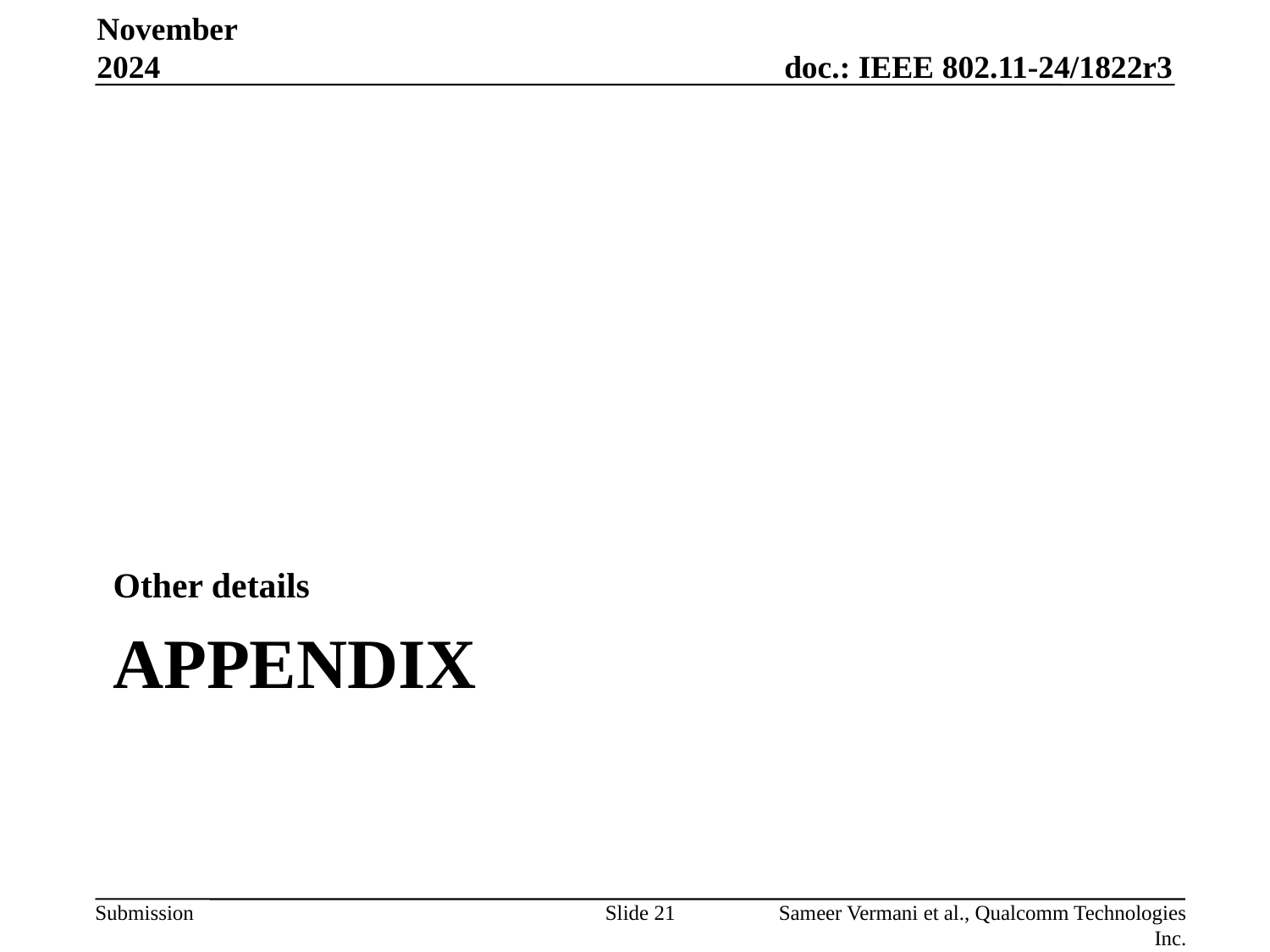

November 2024
Other details
# appendix
Slide 21
Sameer Vermani et al., Qualcomm Technologies Inc.